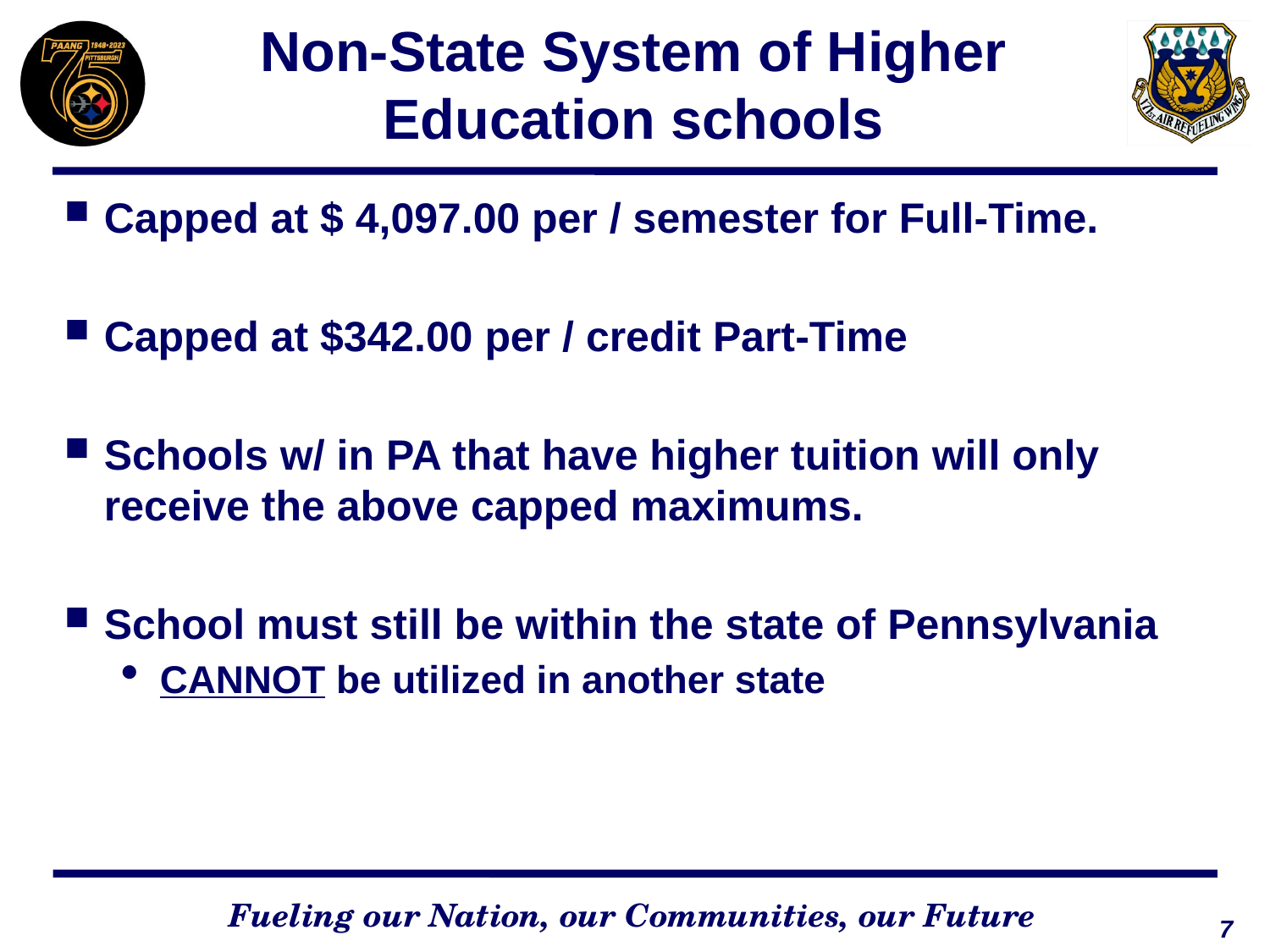

# Non-State System of Higher Education schools
Capped at $ 4,097.00 per / semester for Full-Time.

Capped at $342.00 per / credit Part-Time

Schools w/ in PA that have higher tuition will only receive the above capped maximums.

School must still be within the state of Pennsylvania
CANNOT be utilized in another state